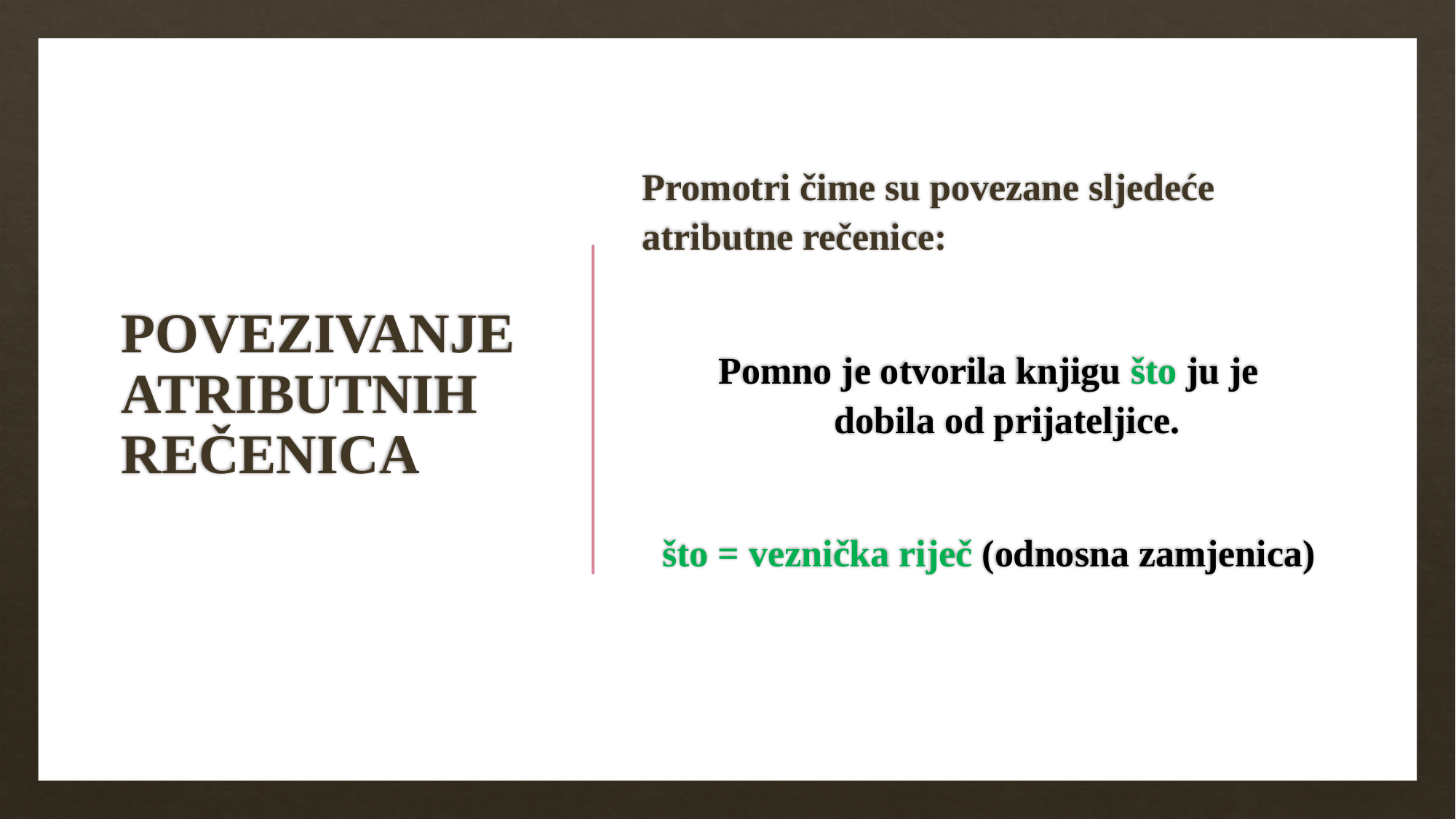

# POVEZIVANJE ATRIBUTNIH REČENICA
Promotri čime su povezane sljedeće atributne rečenice:

Pomno je otvorila knjigu što ju je dobila od prijateljice.

što = veznička riječ (odnosna zamjenica)